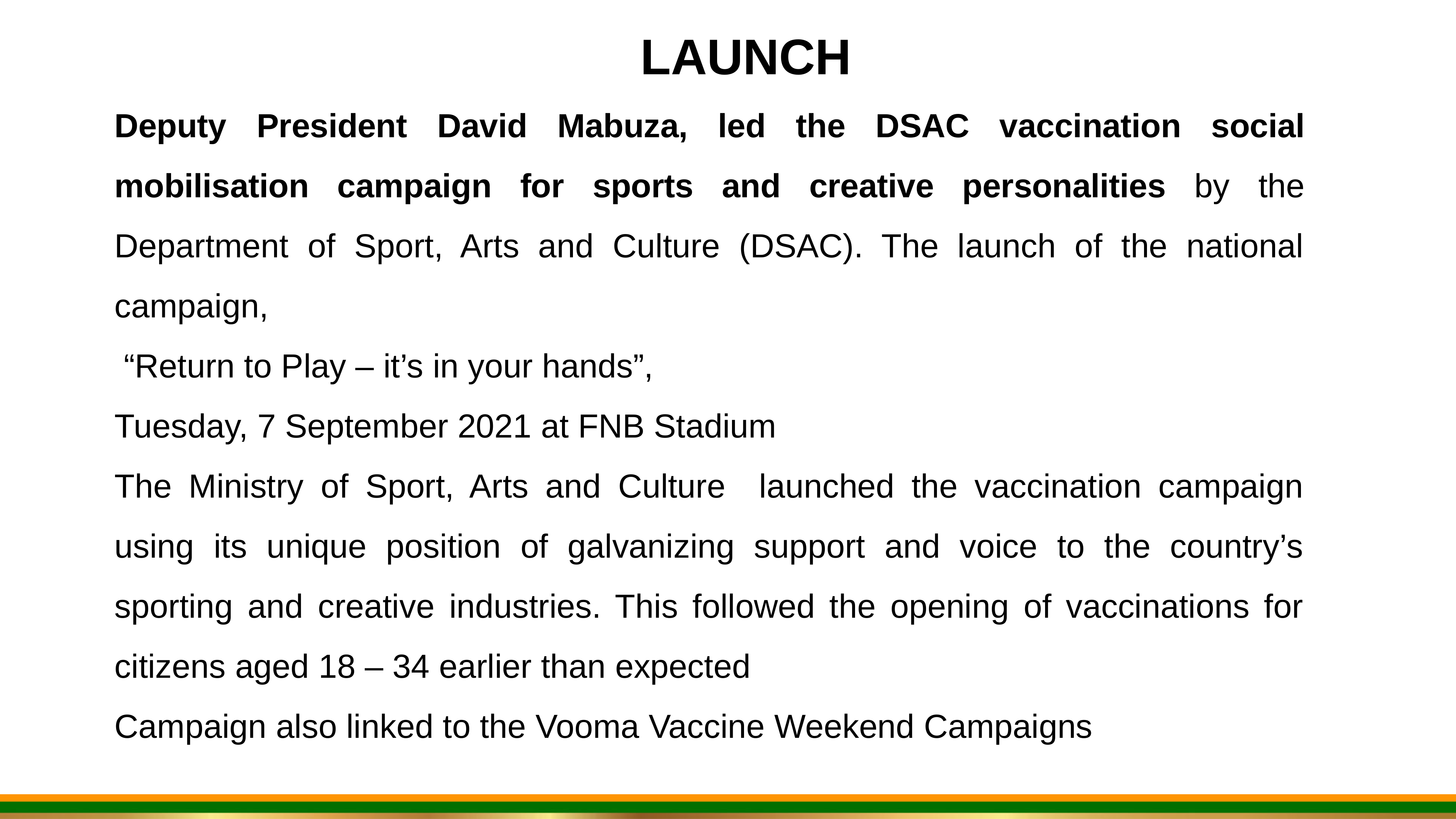

LAUNCH
Deputy President David Mabuza, led the DSAC vaccination social mobilisation campaign for sports and creative personalities by the Department of Sport, Arts and Culture (DSAC). The launch of the national campaign,
 “Return to Play – it’s in your hands”,
Tuesday, 7 September 2021 at FNB Stadium
The Ministry of Sport, Arts and Culture  launched the vaccination campaign using its unique position of galvanizing support and voice to the country’s sporting and creative industries. This followed the opening of vaccinations for citizens aged 18 – 34 earlier than expected
Campaign also linked to the Vooma Vaccine Weekend Campaigns